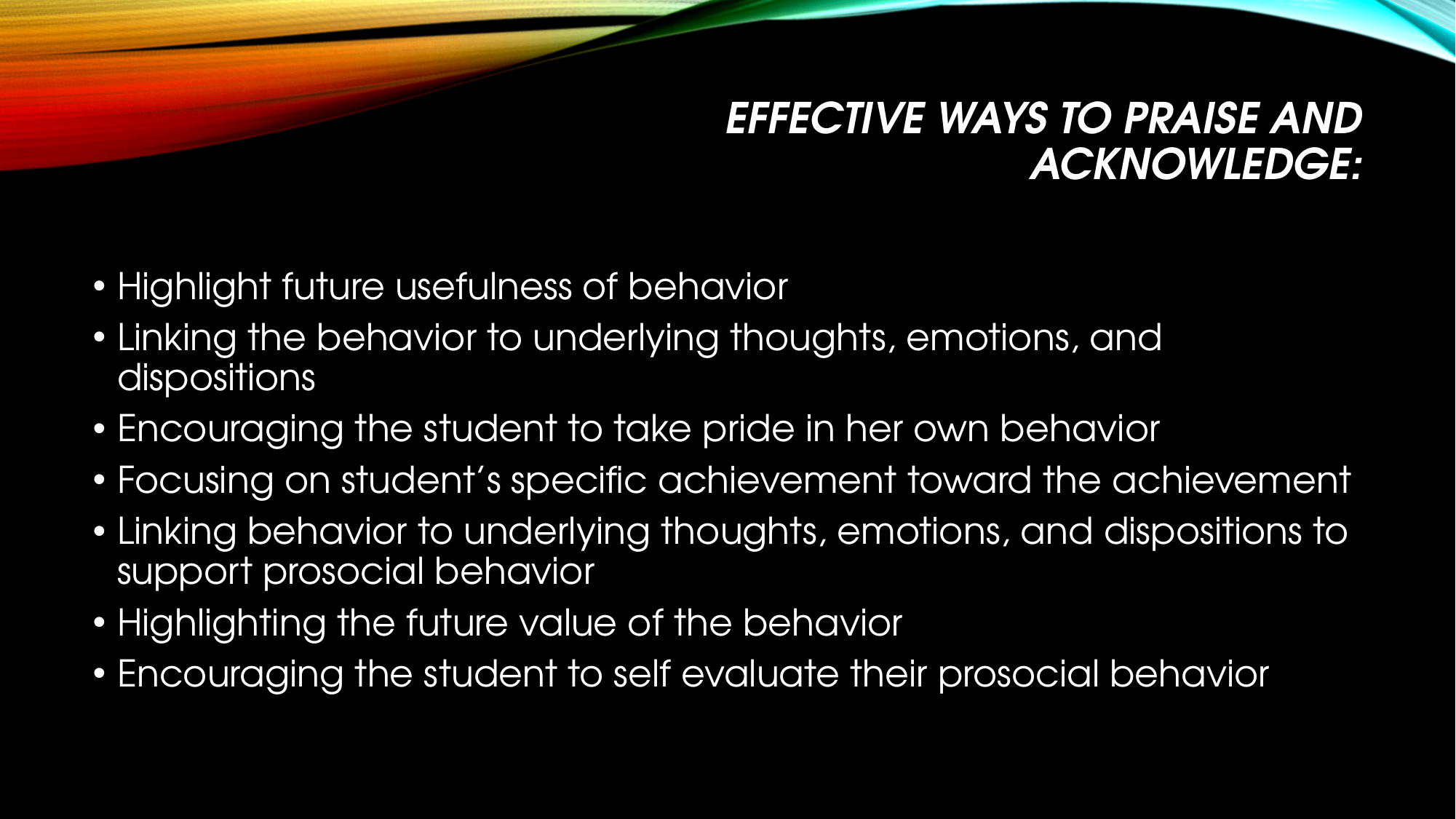

# Effective Ways to Praise and Acknowledge:
Highlight future usefulness of behavior
Linking the behavior to underlying thoughts, emotions, and dispositions
Encouraging the student to take pride in her own behavior
Focusing on student’s specific achievement toward the achievement
Linking behavior to underlying thoughts, emotions, and dispositions to support prosocial behavior
Highlighting the future value of the behavior
Encouraging the student to self evaluate their prosocial behavior